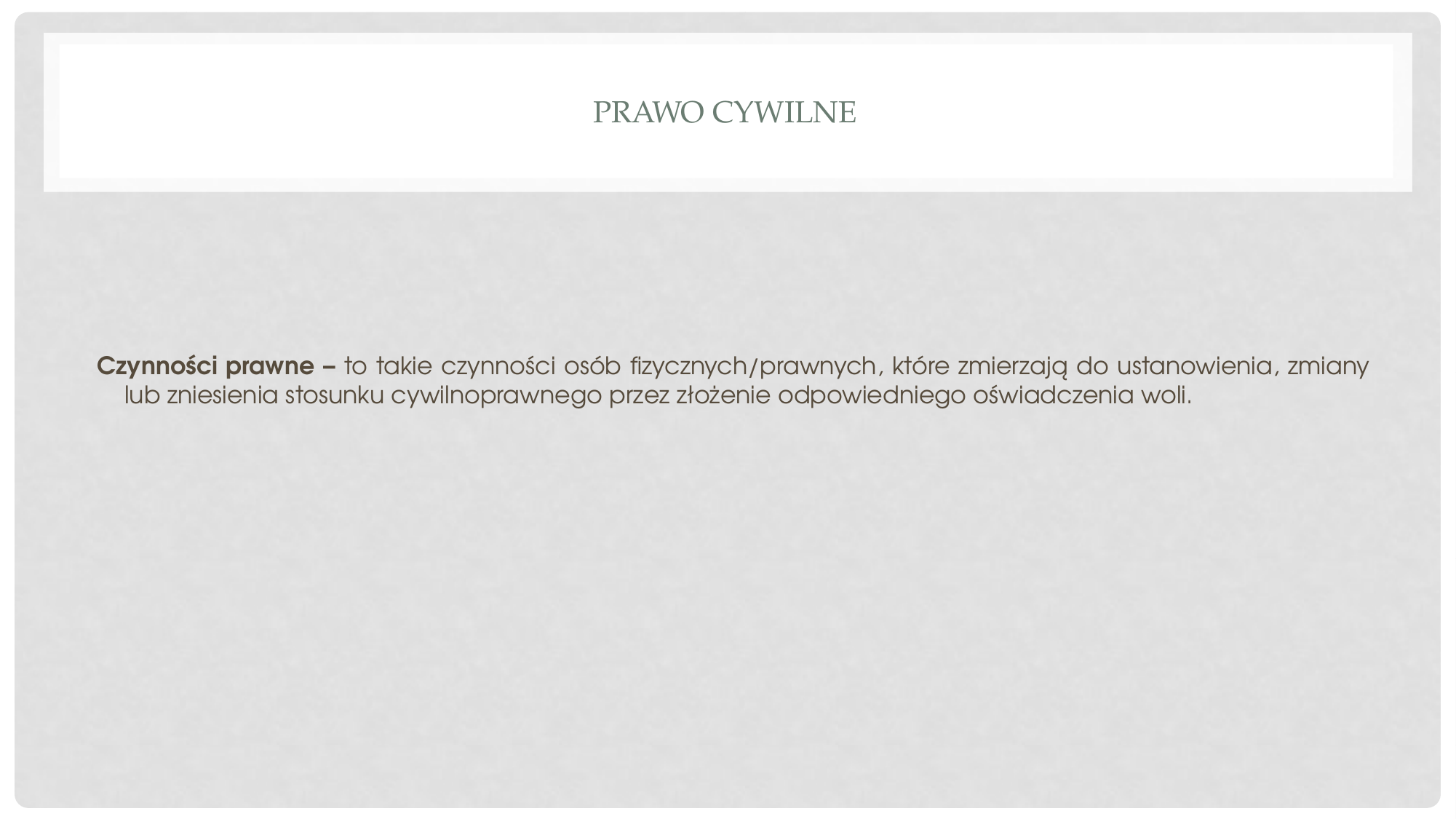

# Prawo cywilne

Czynności prawne – to takie czynności osób fizycznych/prawnych, które zmierzają do ustanowienia, zmiany lub zniesienia stosunku cywilnoprawnego przez złożenie odpowiedniego oświadczenia woli.